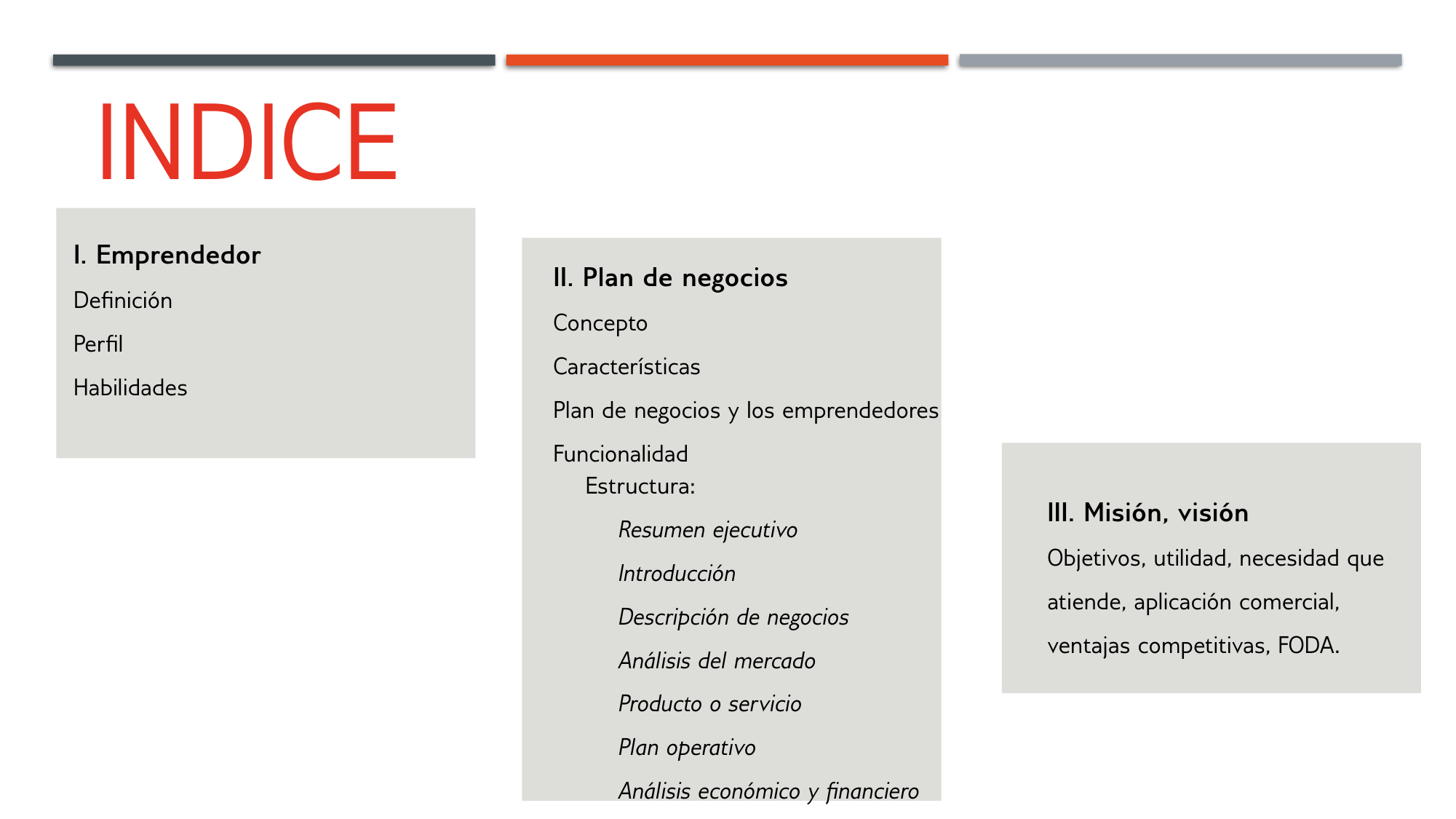

INDICE

I. Emprendedor
Definición
Perfil
Habilidades

II. Plan de negocios
Concepto
Características
Plan de negocios y los emprendedores
Funcionalidad

Estructura:
Resumen ejecutivo
Introducción
Descripción de negocios
Análisis del mercado
Producto o servicio
Plan operativo
Análisis económico y financiero
III. Misión, visión
Objetivos, utilidad, necesidad que atiende, aplicación comercial, ventajas competitivas, FODA.